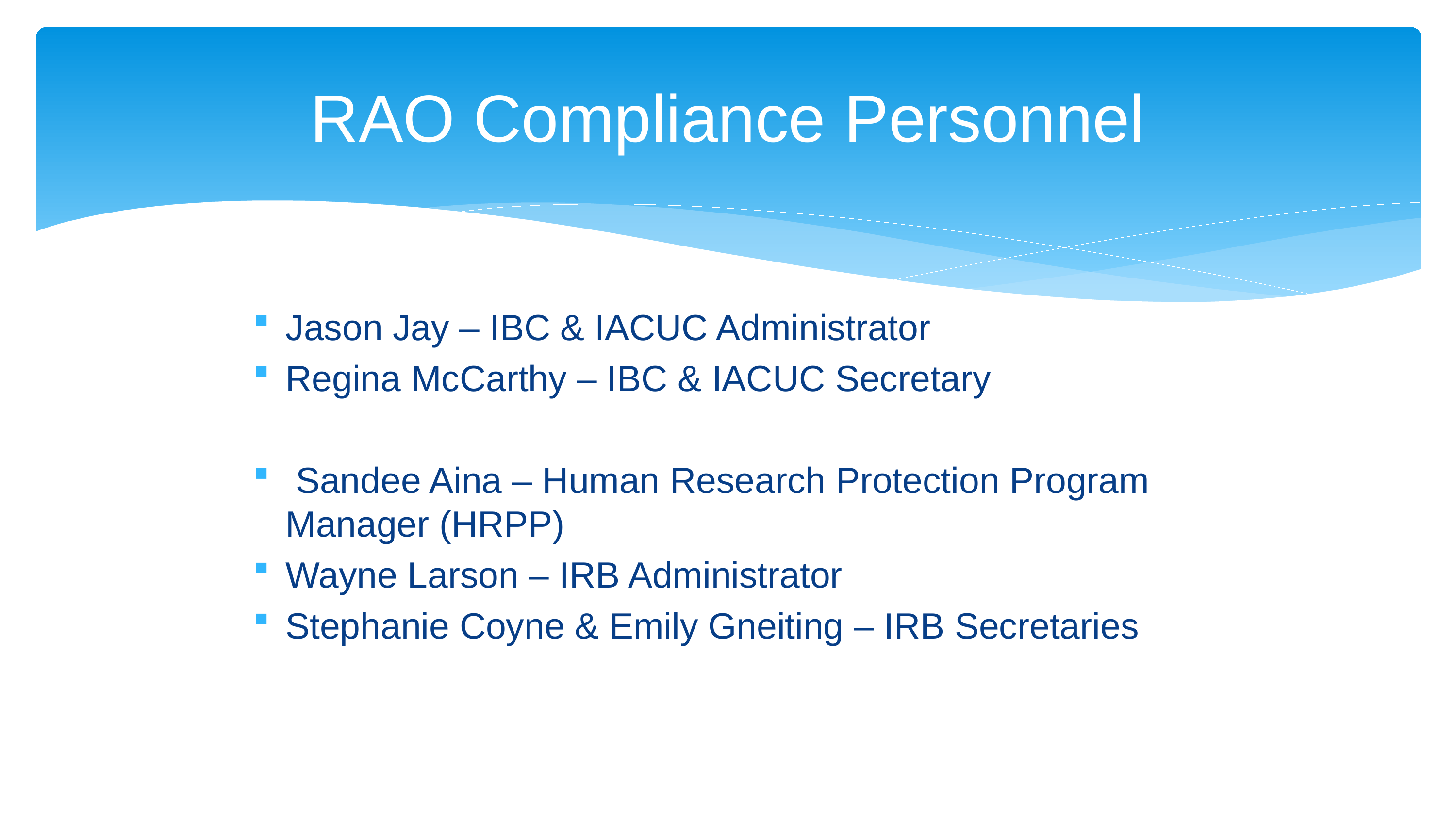

# RAO Compliance Personnel
Jason Jay – IBC & IACUC Administrator
Regina McCarthy – IBC & IACUC Secretary

 Sandee Aina – Human Research Protection Program Manager (HRPP)
Wayne Larson – IRB Administrator
Stephanie Coyne & Emily Gneiting – IRB Secretaries